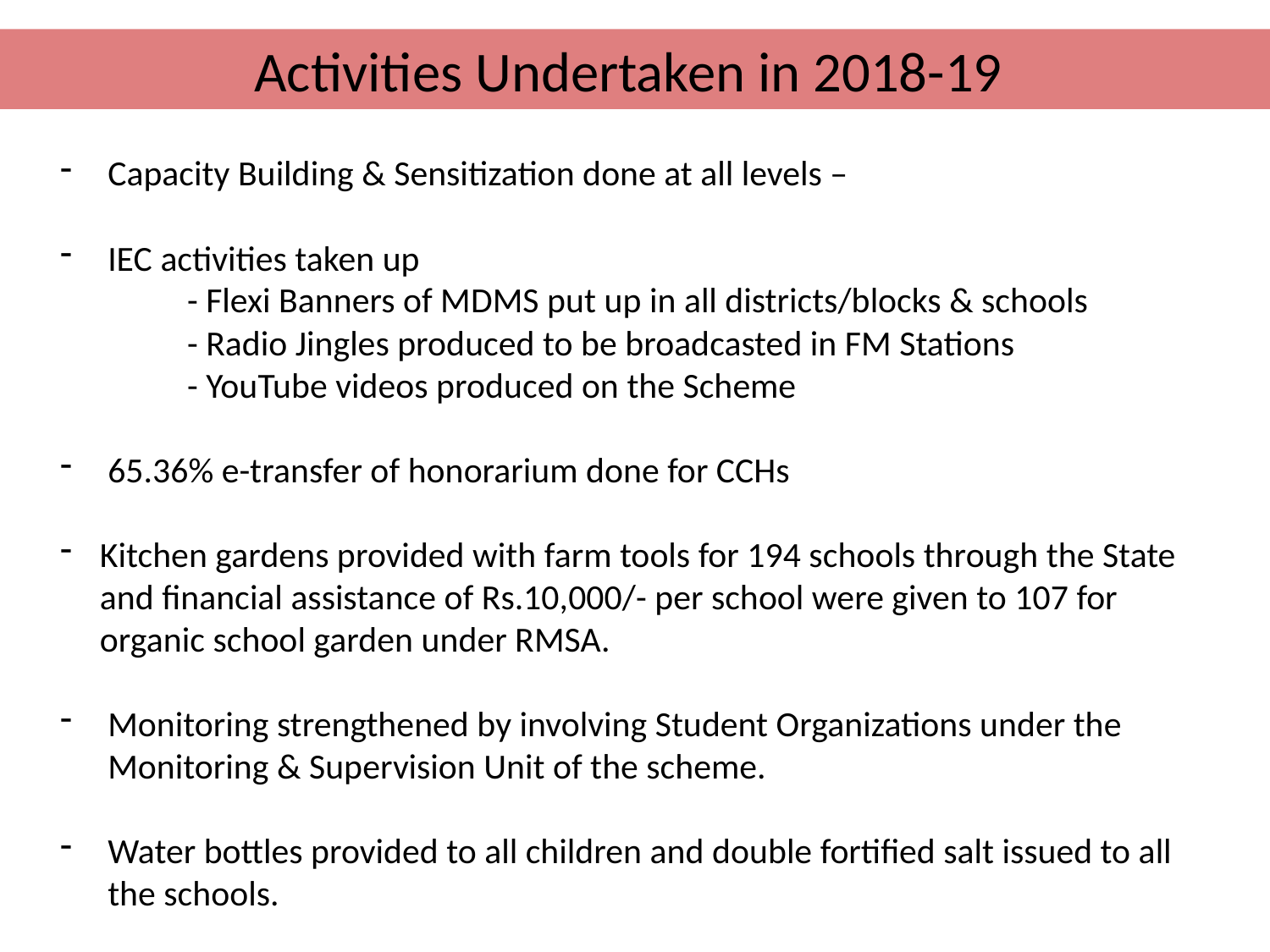

Activities Undertaken in 2018-19
Capacity Building & Sensitization done at all levels –

IEC activities taken up
	- Flexi Banners of MDMS put up in all districts/blocks & schools
	- Radio Jingles produced to be broadcasted in FM Stations
	- YouTube videos produced on the Scheme

65.36% e-transfer of honorarium done for CCHs

Kitchen gardens provided with farm tools for 194 schools through the State and financial assistance of Rs.10,000/- per school were given to 107 for organic school garden under RMSA.

Monitoring strengthened by involving Student Organizations under the Monitoring & Supervision Unit of the scheme.

Water bottles provided to all children and double fortified salt issued to all the schools.